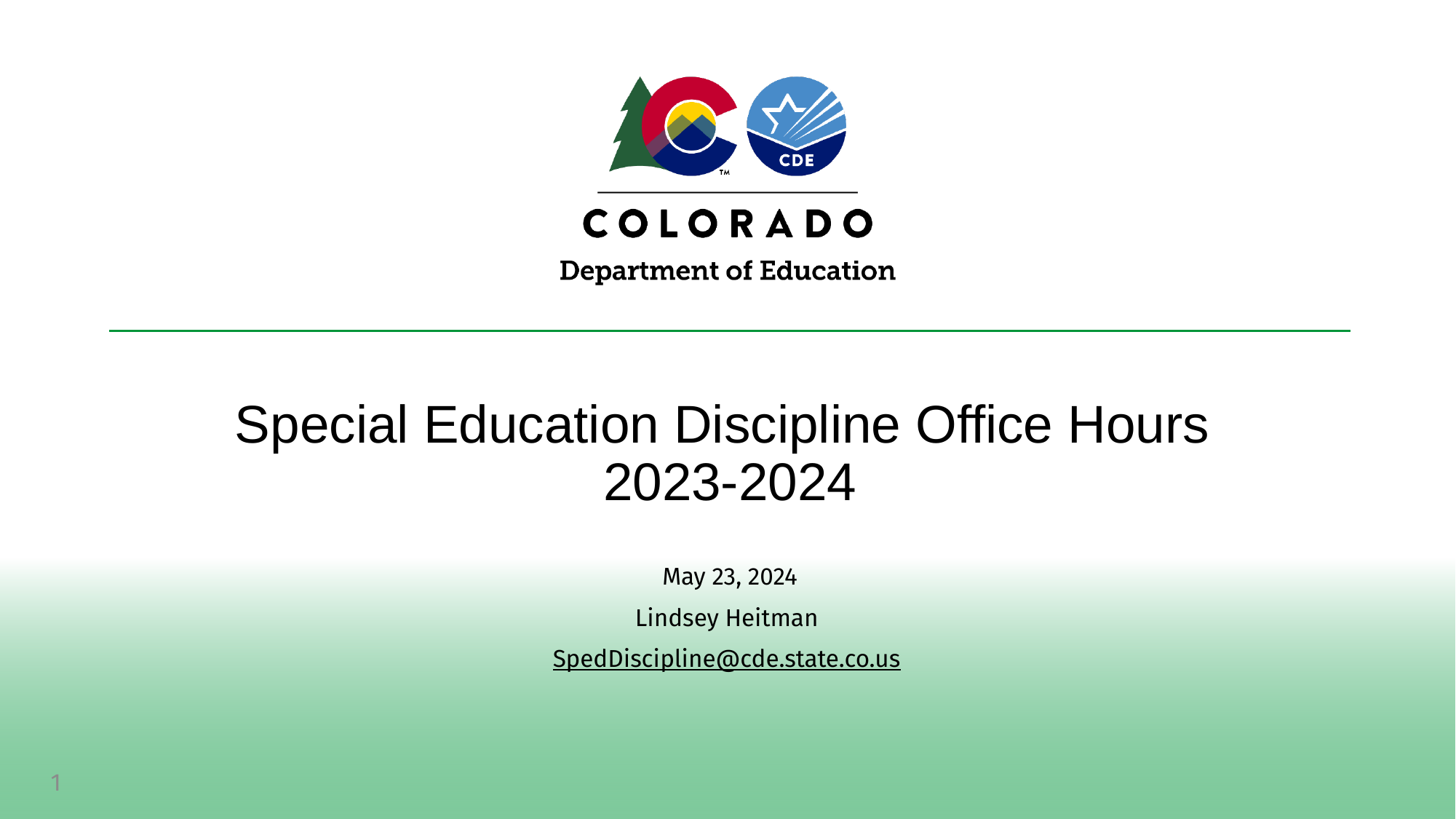

# Special Education Discipline Office Hours 2023-2024
May 23, 2024
Lindsey Heitman
SpedDiscipline@cde.state.co.us
1